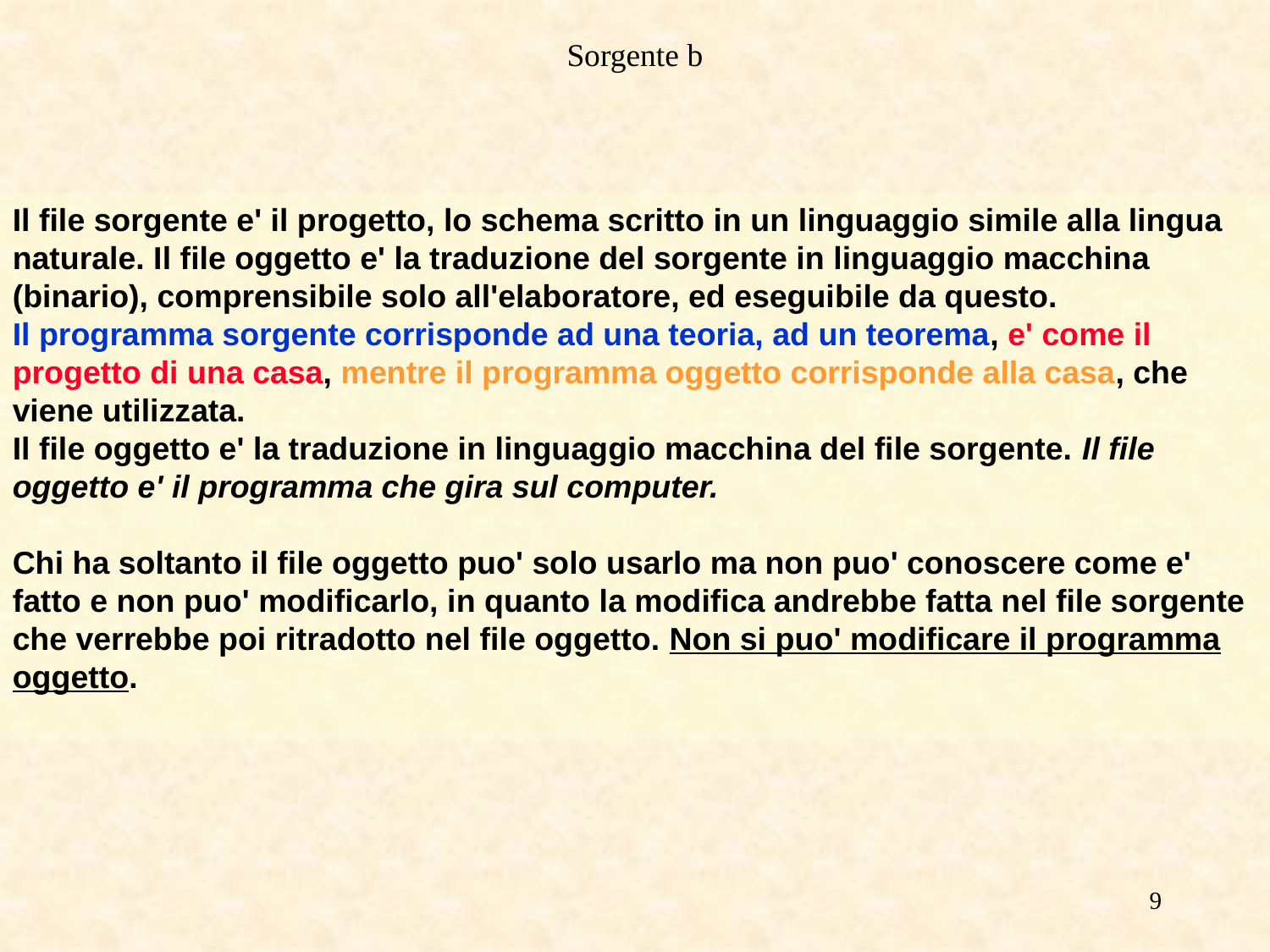

# Sorgente b
Il file sorgente e' il progetto, lo schema scritto in un linguaggio simile alla lingua naturale. Il file oggetto e' la traduzione del sorgente in linguaggio macchina (binario), comprensibile solo all'elaboratore, ed eseguibile da questo.
Il programma sorgente corrisponde ad una teoria, ad un teorema, e' come il progetto di una casa, mentre il programma oggetto corrisponde alla casa, che viene utilizzata.
Il file oggetto e' la traduzione in linguaggio macchina del file sorgente. Il file oggetto e' il programma che gira sul computer.

Chi ha soltanto il file oggetto puo' solo usarlo ma non puo' conoscere come e' fatto e non puo' modificarlo, in quanto la modifica andrebbe fatta nel file sorgente che verrebbe poi ritradotto nel file oggetto. Non si puo' modificare il programma oggetto.

9